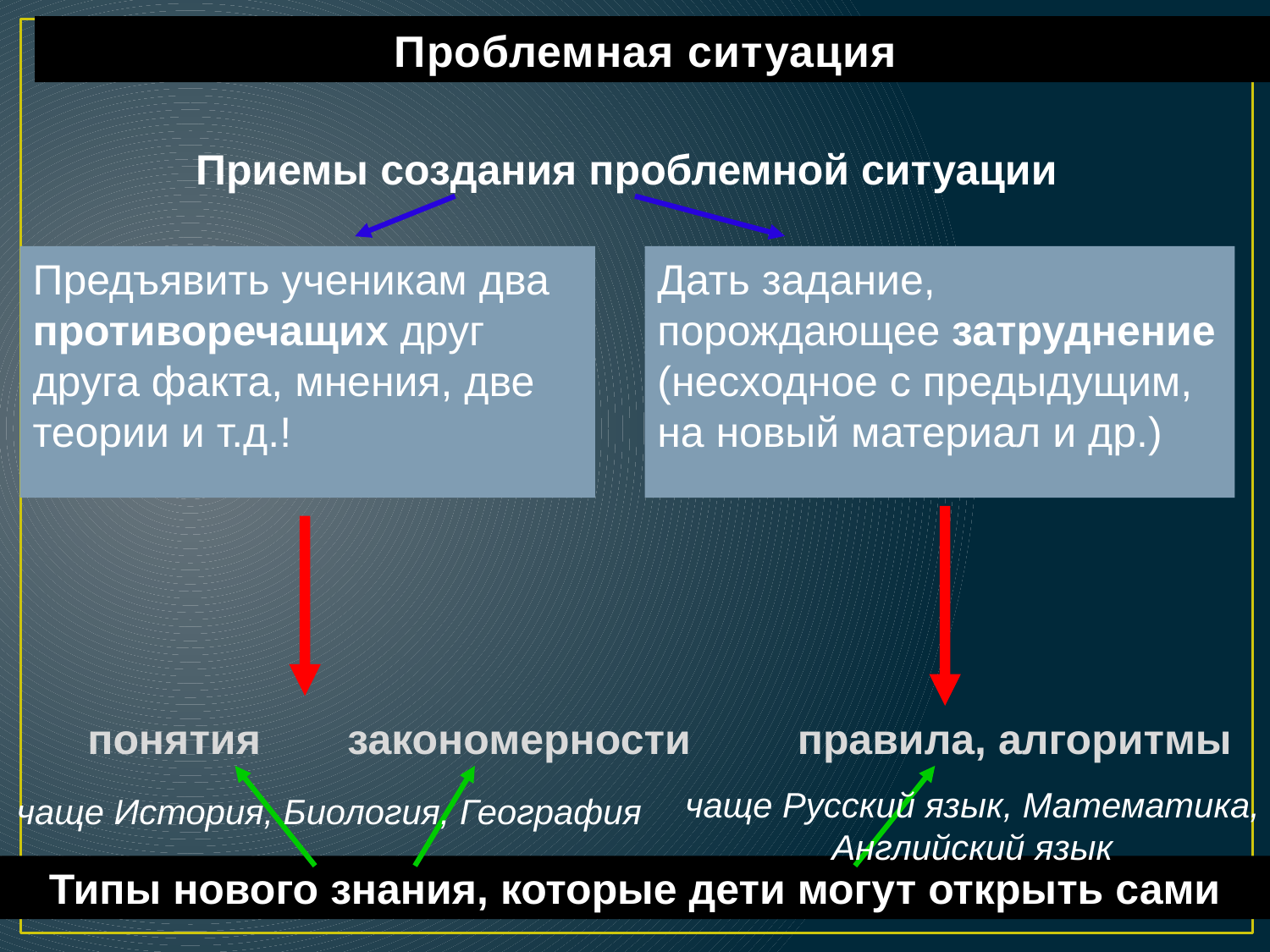

# Проблемная ситуация
Приемы создания проблемной ситуации

Предъявить ученикам два противоречащих друг друга факта, мнения, две теории и т.д.!

Дать задание, порождающее затруднение (несходное с предыдущим, на новый материал и др.)

понятия
закономерности
правила, алгоритмы

  чаще История, Биология, География
чаще Русский язык, Математика, Английский язык
 Типы нового знания, которые дети могут открыть сами
15